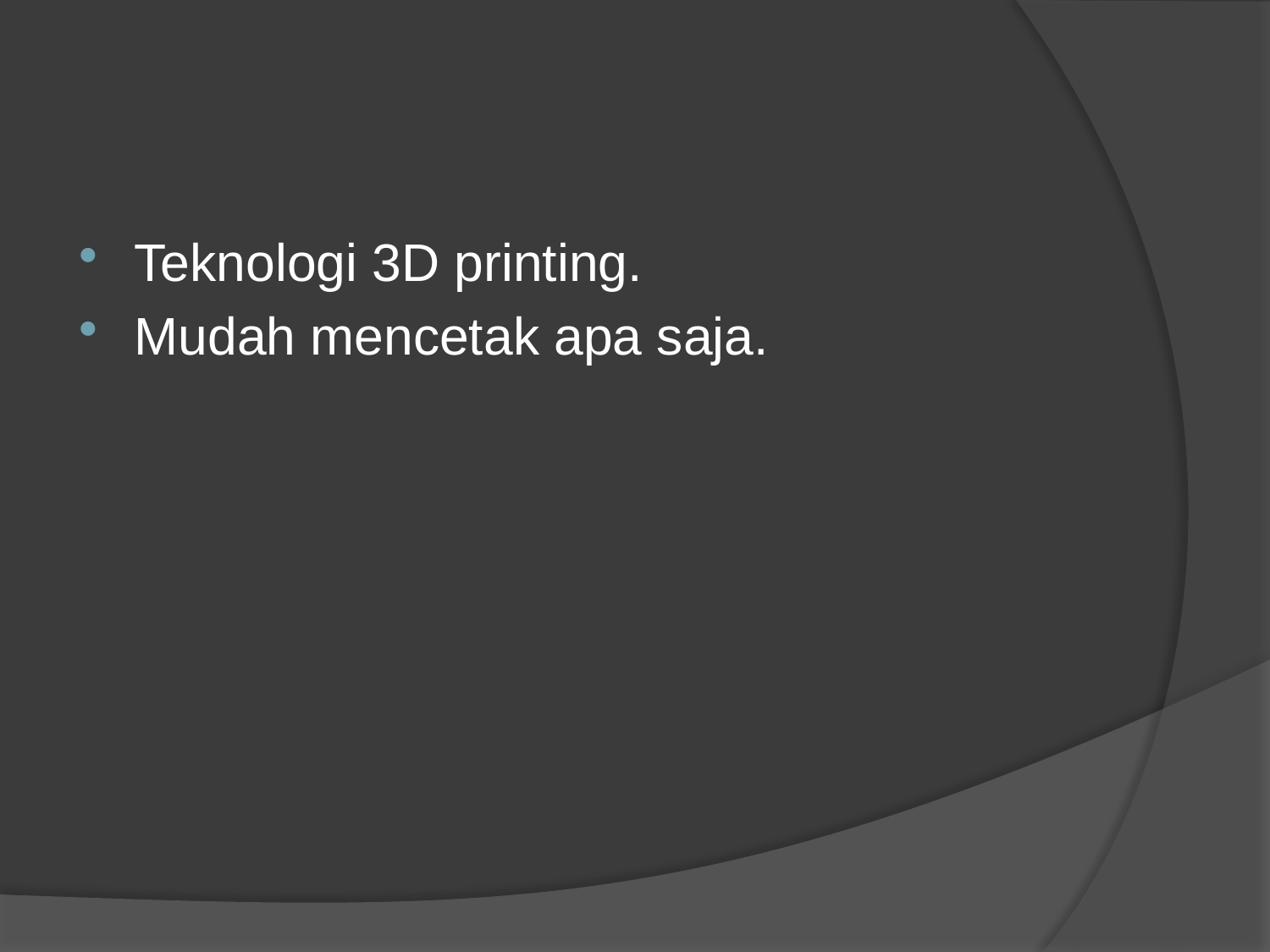

#
Teknologi 3D printing.
Mudah mencetak apa saja.